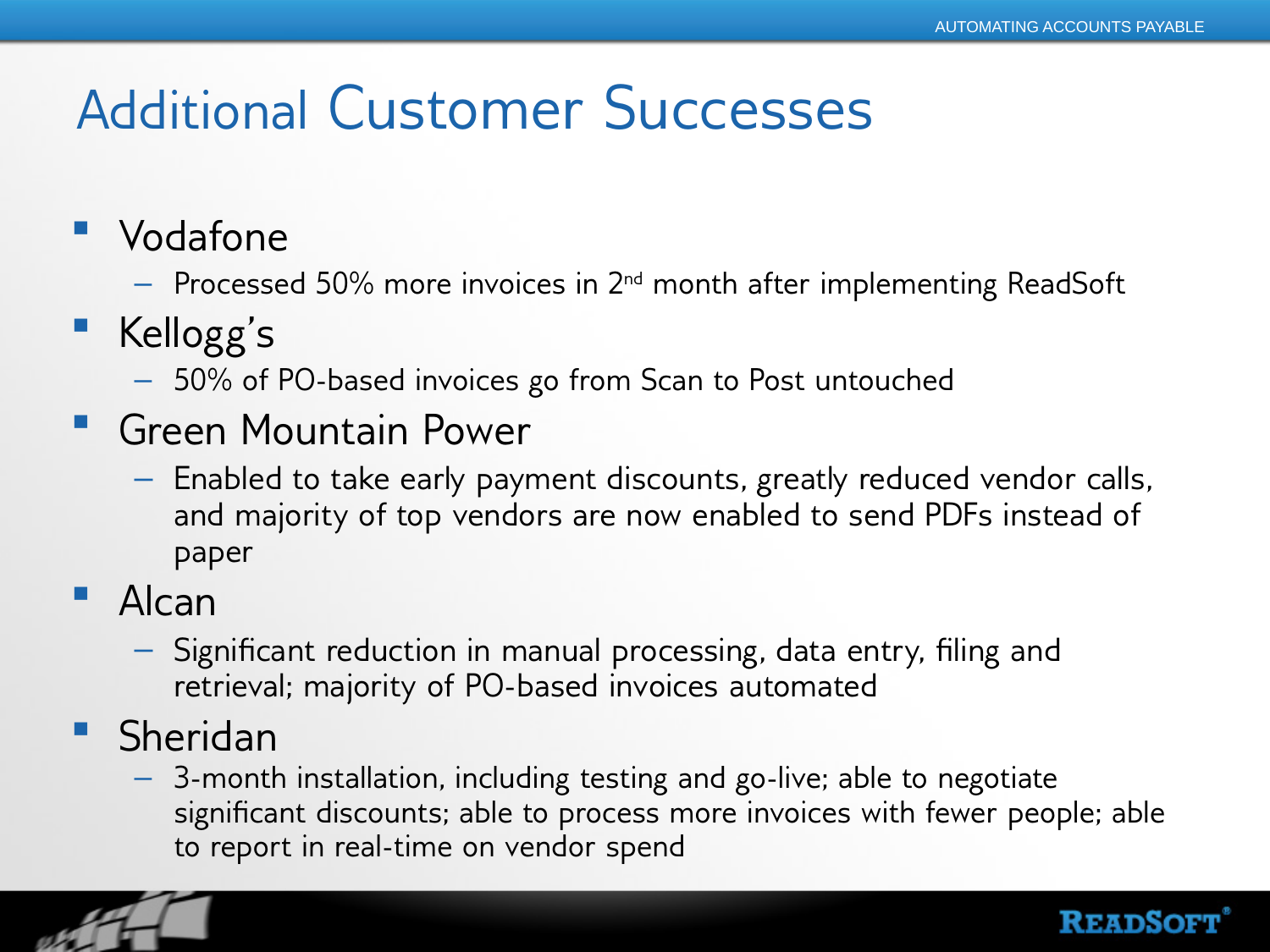

AUTOMATING ACCOUNTS PAYABLE

# Additional Customer Successes
Vodafone
Processed 50% more invoices in 2nd month after implementing ReadSoft
Kellogg’s
50% of PO-based invoices go from Scan to Post untouched
Green Mountain Power
Enabled to take early payment discounts, greatly reduced vendor calls, and majority of top vendors are now enabled to send PDFs instead of paper
Alcan
Significant reduction in manual processing, data entry, filing and retrieval; majority of PO-based invoices automated
Sheridan
3-month installation, including testing and go-live; able to negotiate significant discounts; able to process more invoices with fewer people; able to report in real-time on vendor spend